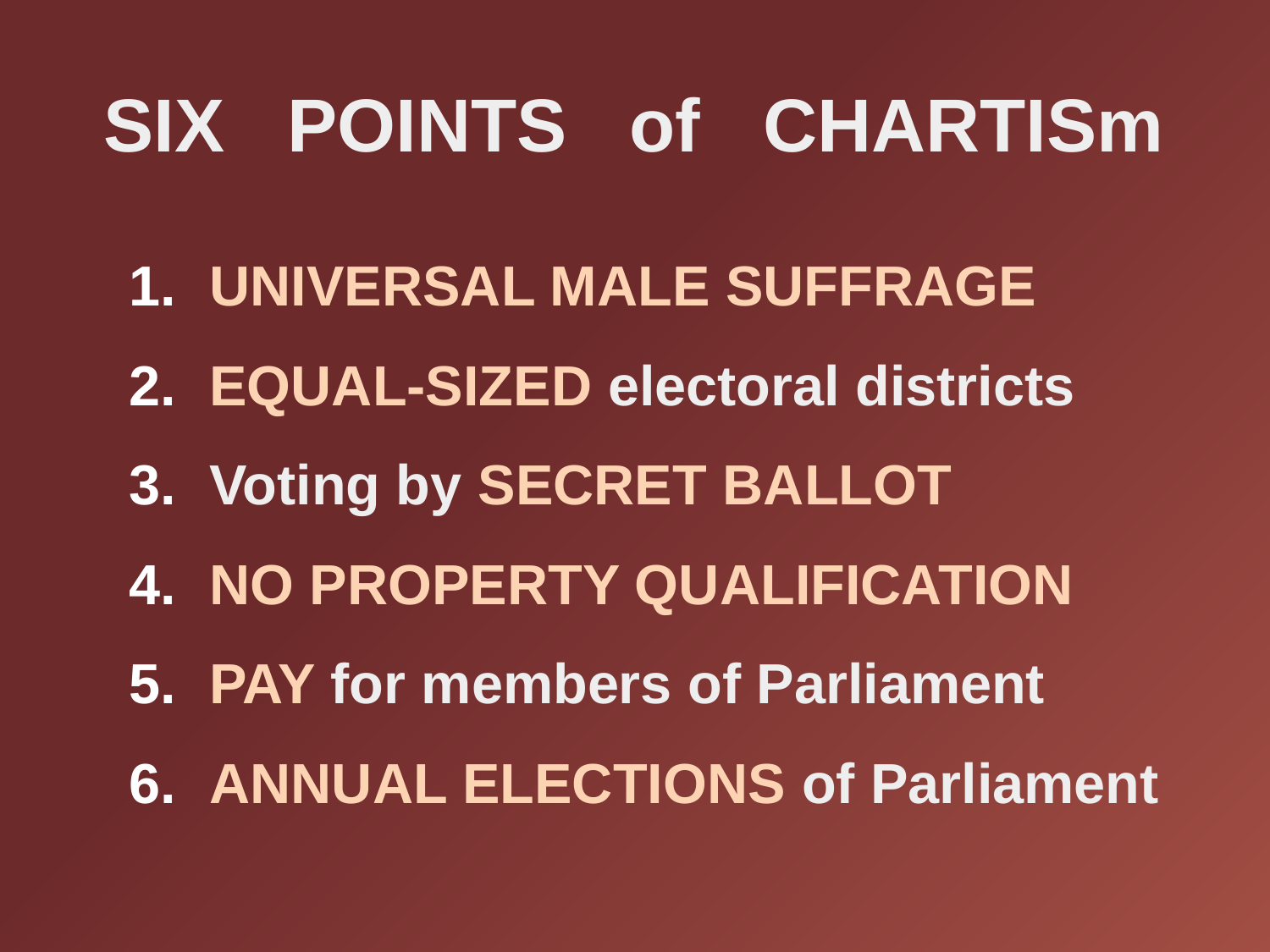

# SIX   POINTS   of   CHARTISm
UNIVERSAL MALE SUFFRAGE
EQUAL-SIZED electoral districts
Voting by SECRET BALLOT
NO PROPERTY QUALIFICATION
PAY for members of Parliament
ANNUAL ELECTIONS of Parliament